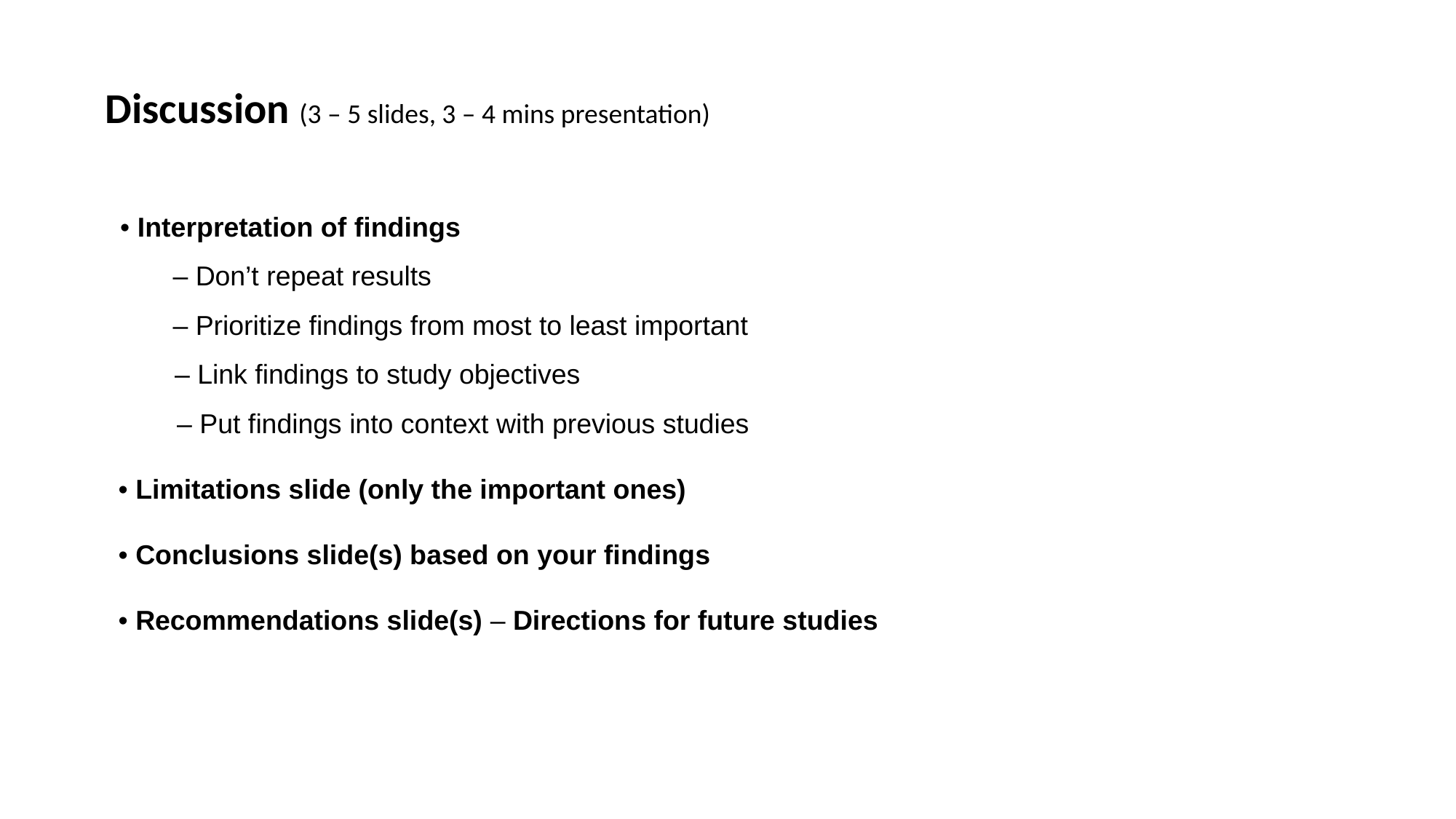

Discussion (3 – 5 slides, 3 – 4 mins presentation)
• Interpretation of findings
– Don’t repeat results
– Prioritize findings from most to least important
– Link findings to study objectives
– Put findings into context with previous studies

• Limitations slide (only the important ones)

• Conclusions slide(s) based on your findings

• Recommendations slide(s) – Directions for future studies